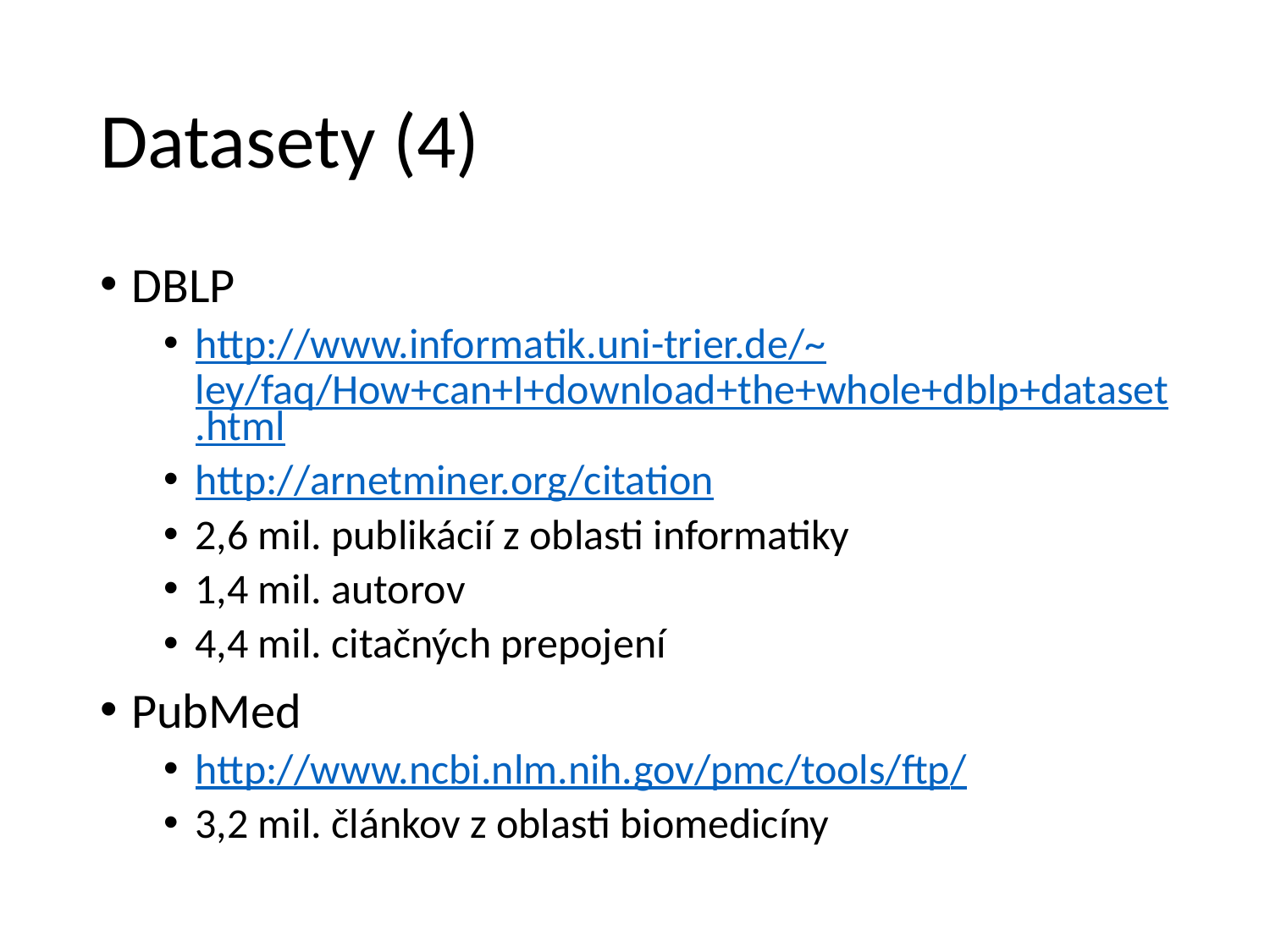

# Datasety (4)
DBLP
http://www.informatik.uni-trier.de/~ley/faq/How+can+I+download+the+whole+dblp+dataset.html
http://arnetminer.org/citation
2,6 mil. publikácií z oblasti informatiky
1,4 mil. autorov
4,4 mil. citačných prepojení
PubMed
http://www.ncbi.nlm.nih.gov/pmc/tools/ftp/
3,2 mil. článkov z oblasti biomedicíny